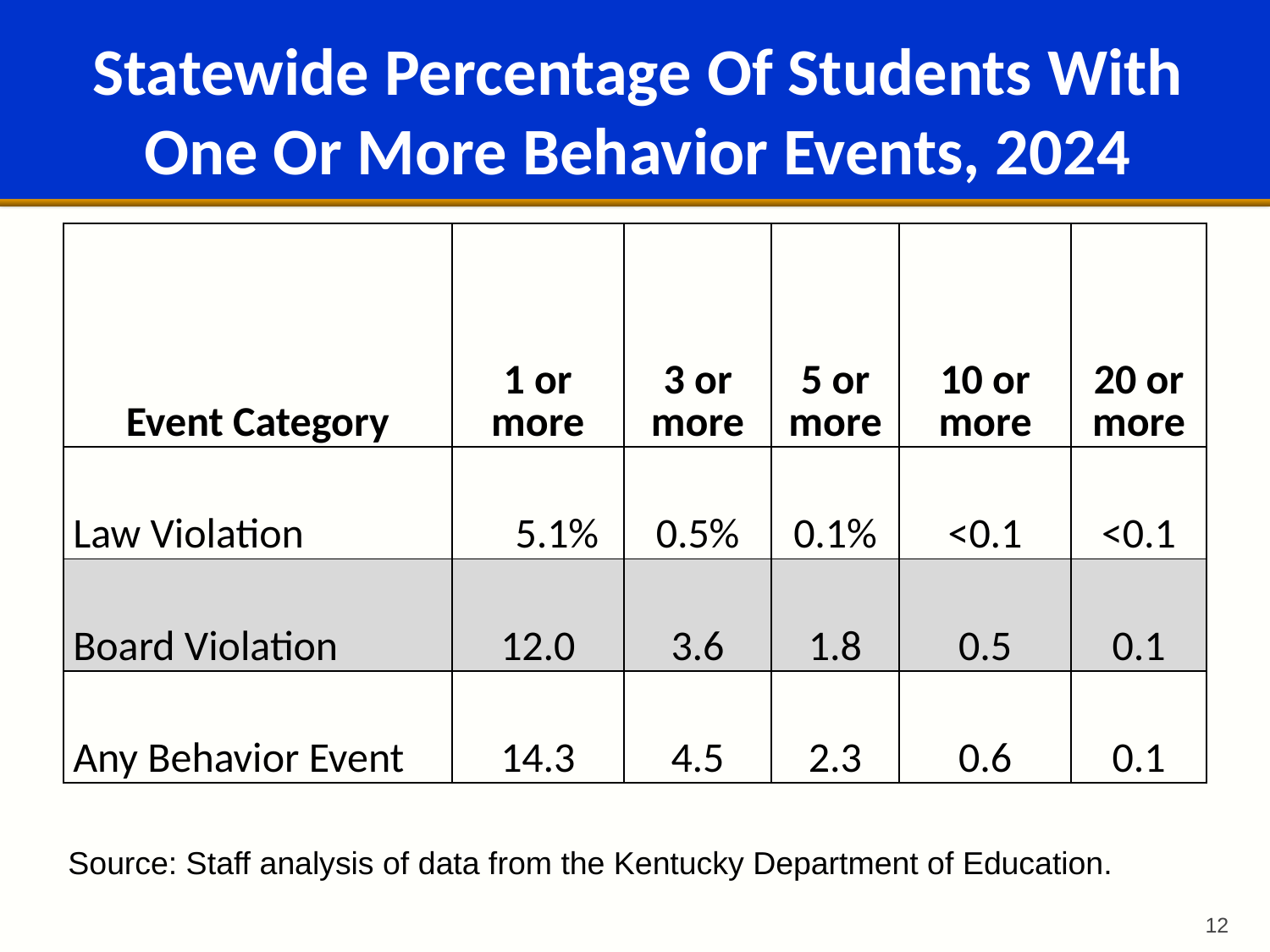

# Statewide Percentage Of Students With One Or More Behavior Events, 2024
| Event Category | 1 or more | 3 or more | 5 or more | 10 or more | 20 or more |
| --- | --- | --- | --- | --- | --- |
| Law Violation | 5.1% | 0.5% | 0.1% | <0.1 | <0.1 |
| Board Violation | 12.0 | 3.6 | 1.8 | 0.5 | 0.1 |
| Any Behavior Event | 14.3 | 4.5 | 2.3 | 0.6 | 0.1 |
Source: Staff analysis of data from the Kentucky Department of Education.

12